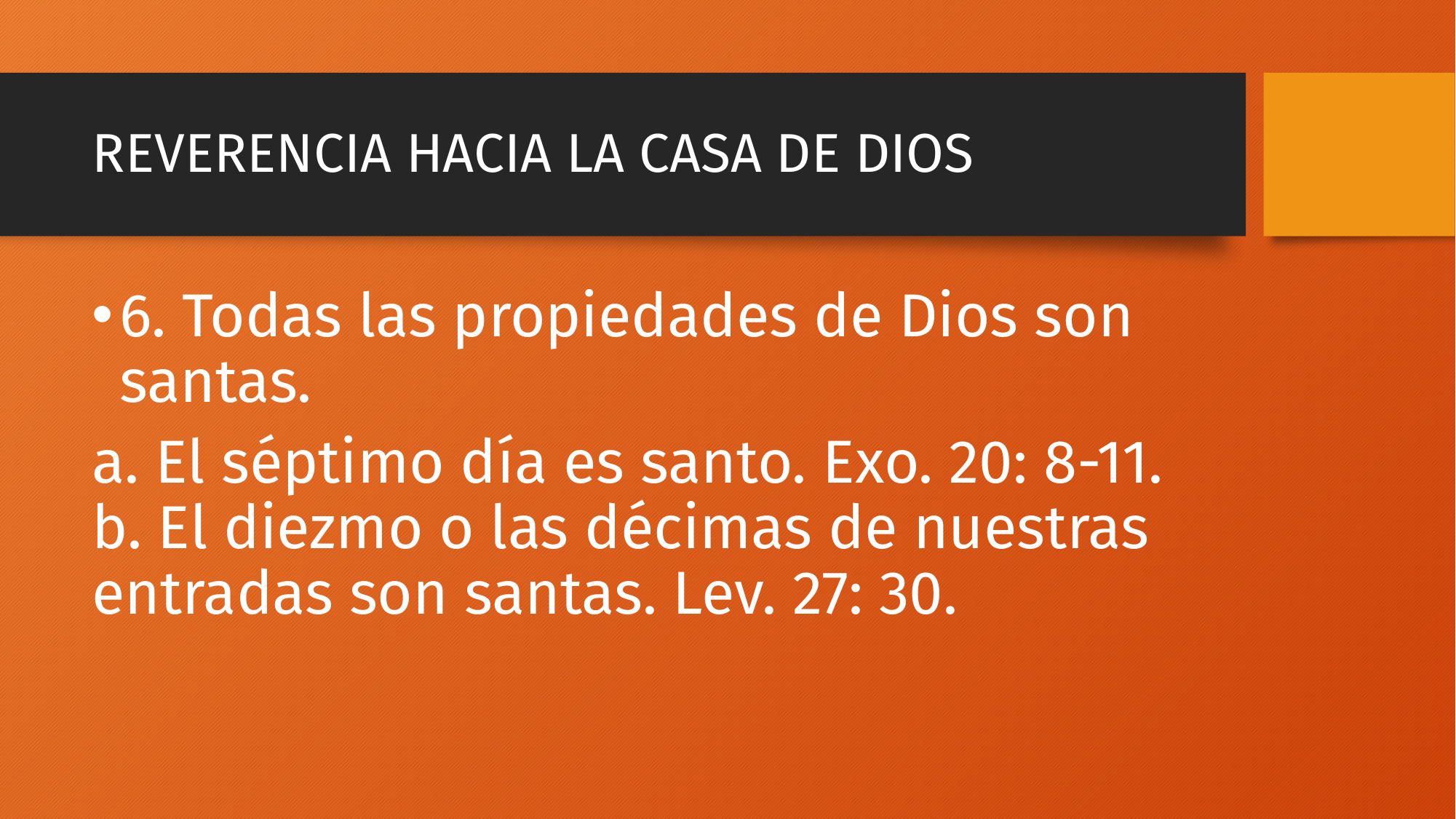

# REVERENCIA HACIA LA CASA DE DIOS
6. Todas las propiedades de Dios son santas.
a. El séptimo día es santo. Exo. 20: 8-11. b. El diezmo o las décimas de nuestras entradas son santas. Lev. 27: 30.